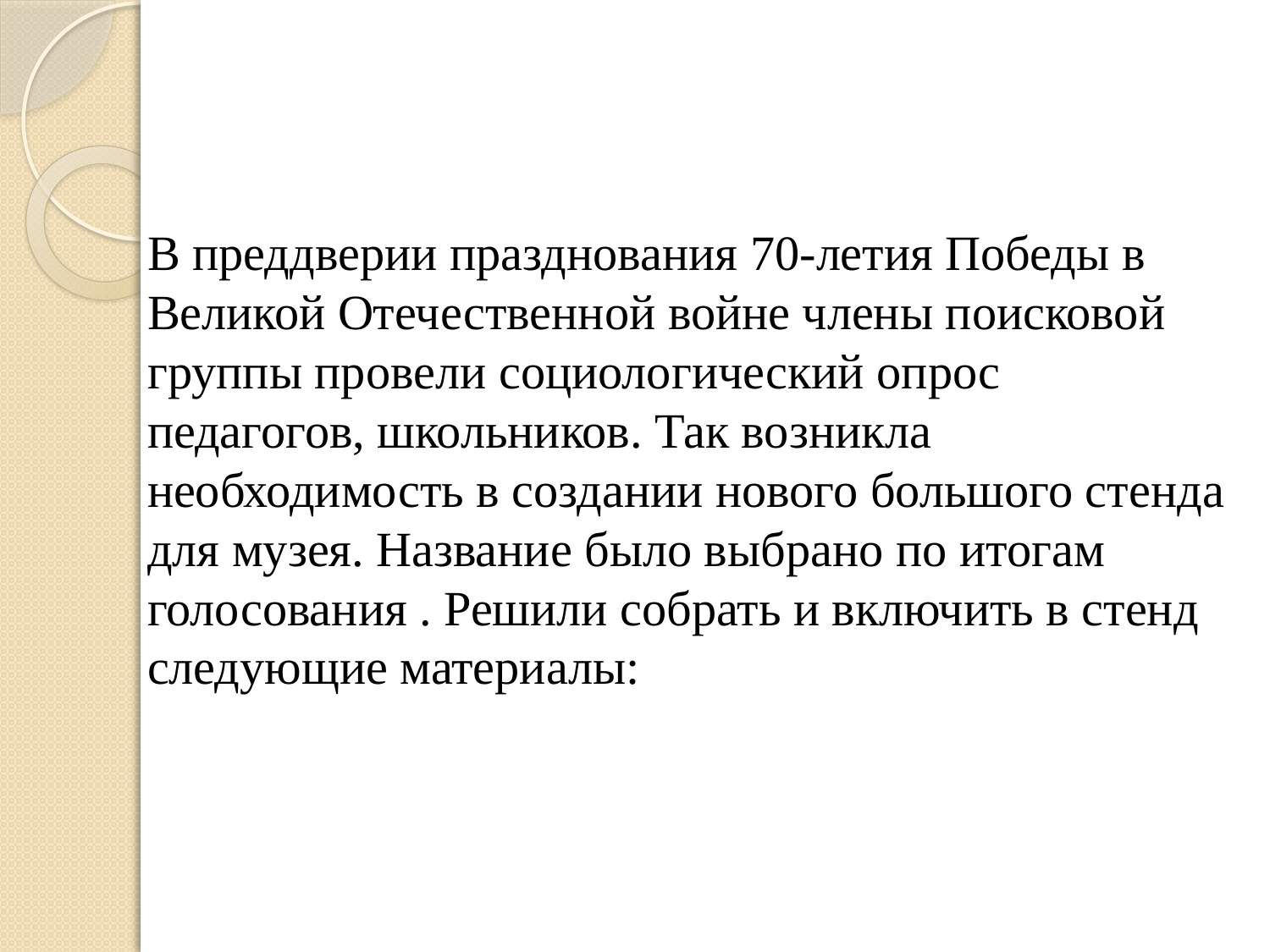

# В преддверии празднования 70-летия Победы в Великой Отечественной войне члены поисковой группы провели социологический опрос  педагогов, школьников. Так возникла необходимость в создании нового большого стенда для музея. Название было выбрано по итогам  голосования . Решили собрать и включить в стенд следующие материалы: